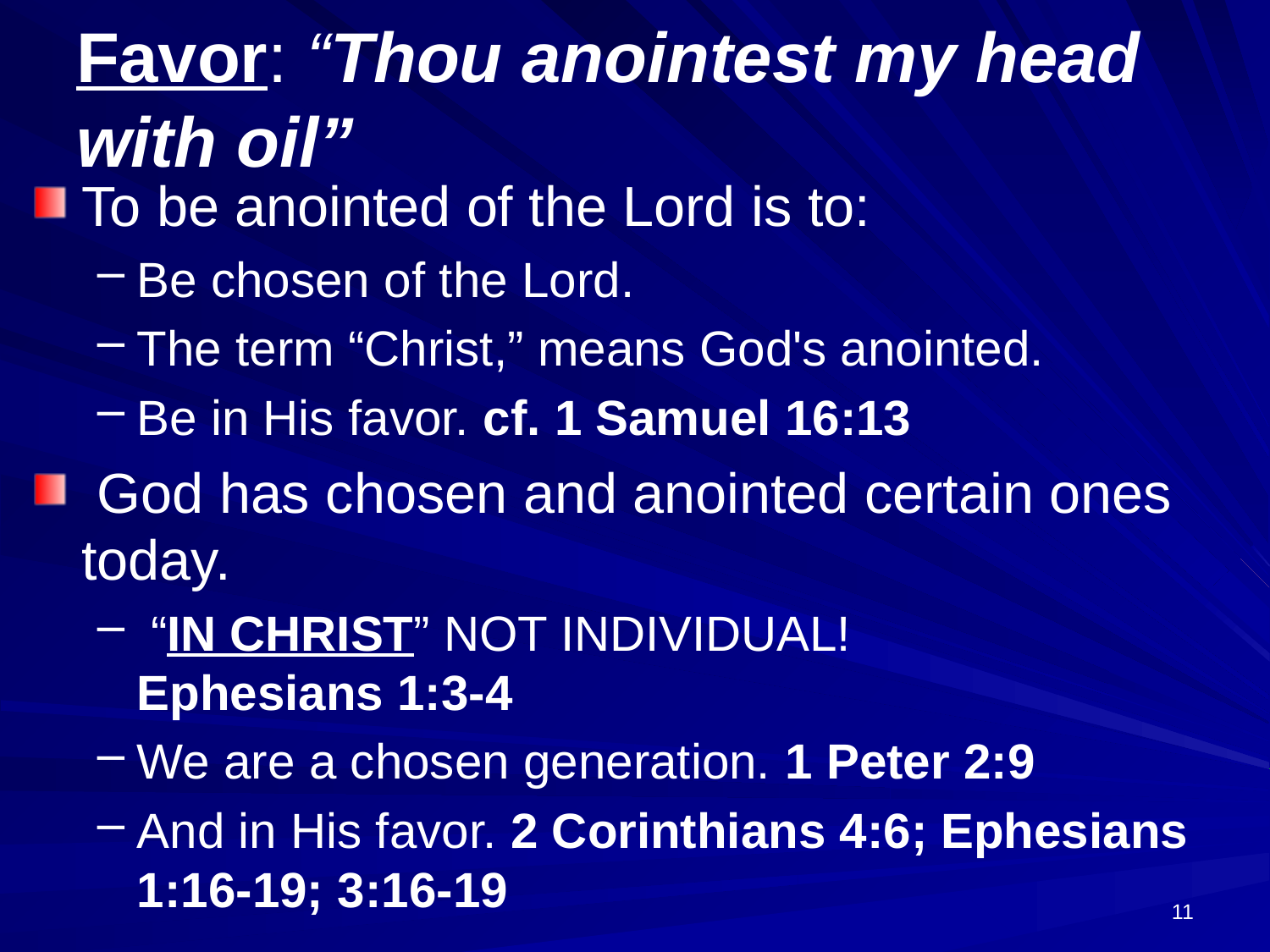

# Favor: “Thou anointest my head with oil”
To be anointed of the Lord is to:
Be chosen of the Lord.
The term “Christ,” means God's anointed.
Be in His favor. cf. 1 Samuel 16:13
 God has chosen and anointed certain ones today.
 “IN CHRIST” NOT INDIVIDUAL!
Ephesians 1:3-4
We are a chosen generation. 1 Peter 2:9
And in His favor. 2 Corinthians 4:6; Ephesians 1:16-19; 3:16-19
11